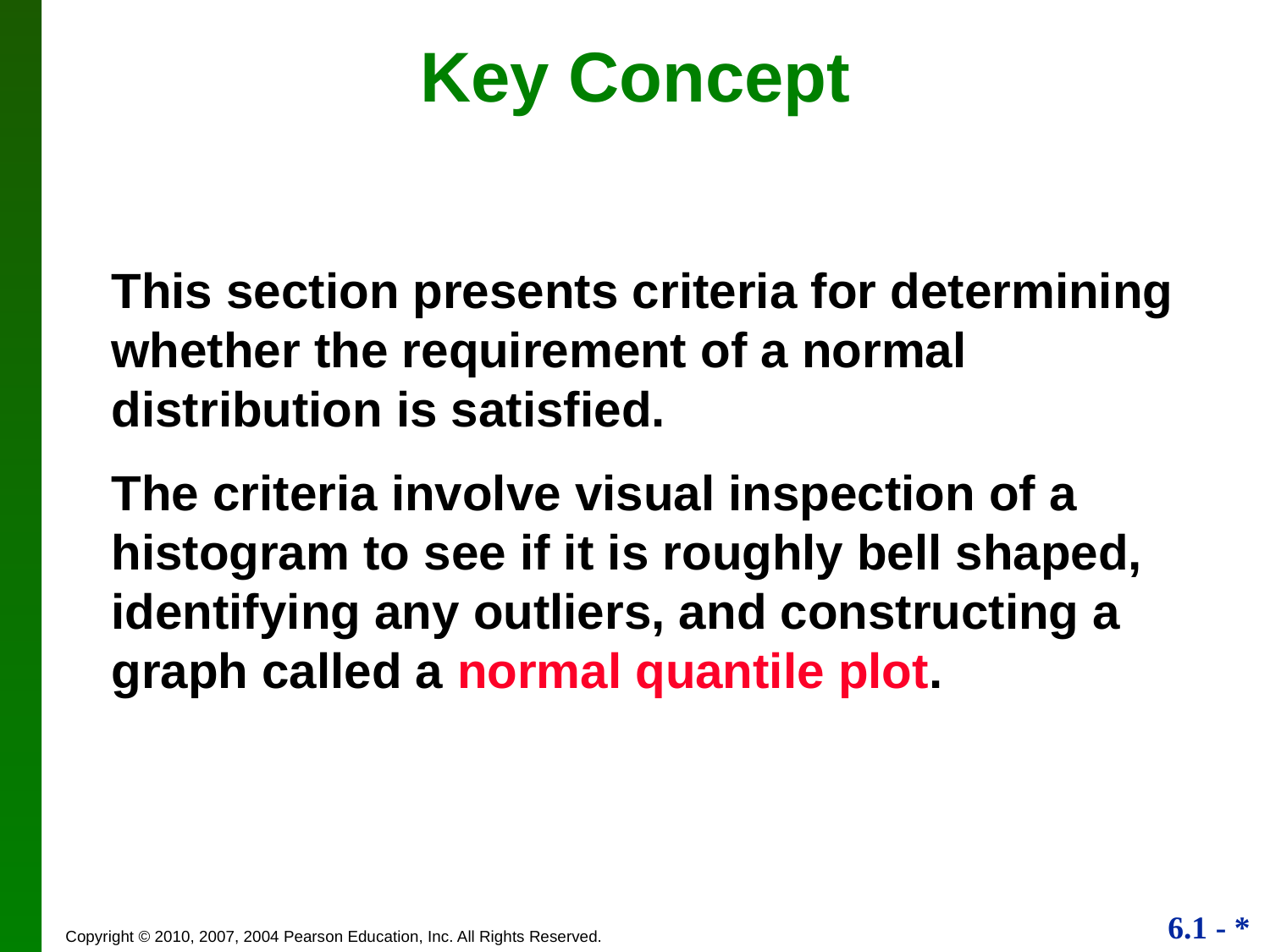

Key Concept
This section presents criteria for determining whether the requirement of a normal distribution is satisfied.
The criteria involve visual inspection of a histogram to see if it is roughly bell shaped, identifying any outliers, and constructing a graph called a normal quantile plot.